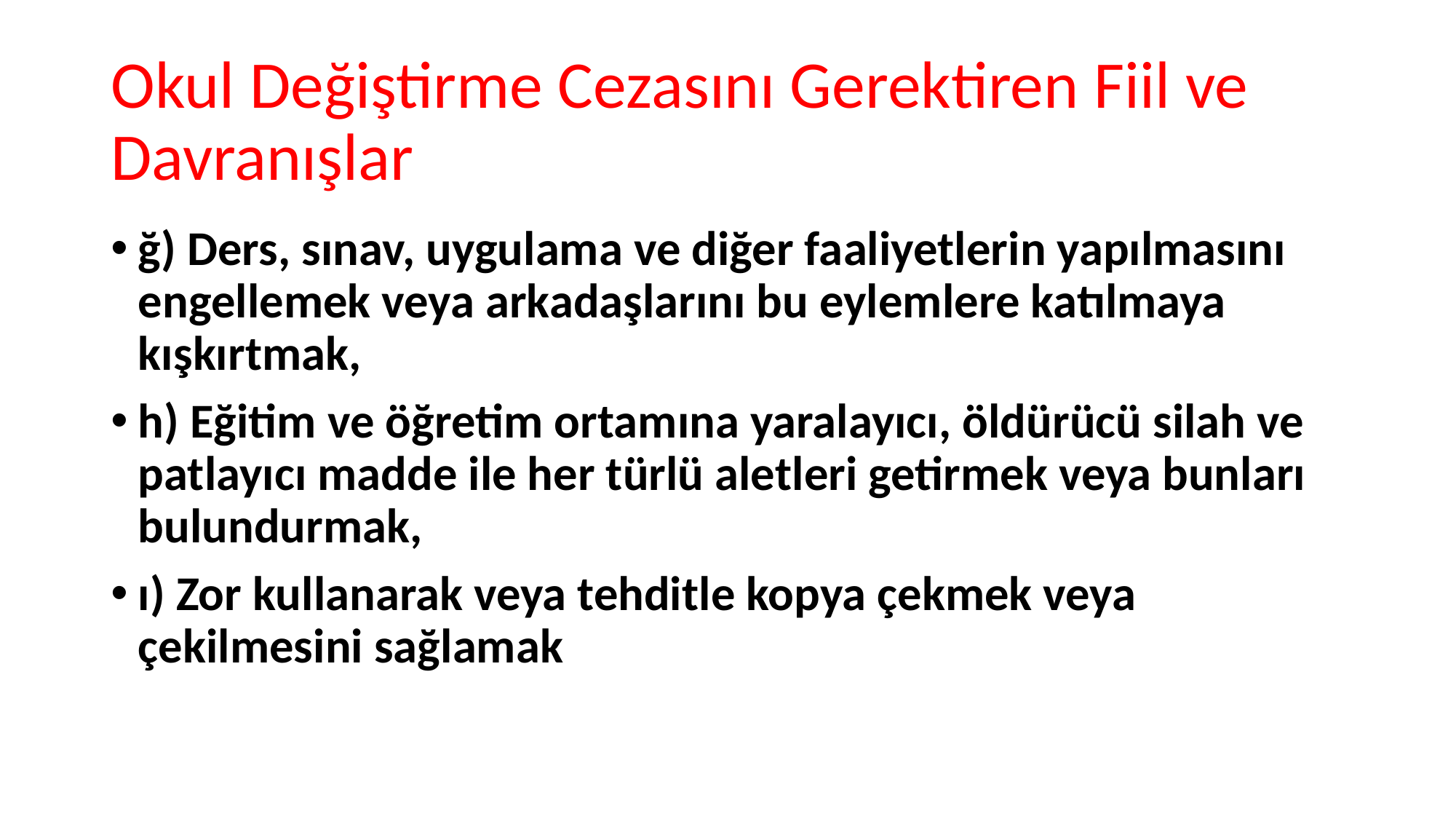

# Okul Değiştirme Cezasını Gerektiren Fiil ve Davranışlar
ğ) Ders, sınav, uygulama ve diğer faaliyetlerin yapılmasını engellemek veya arkadaşlarını bu eylemlere katılmaya kışkırtmak,
h) Eğitim ve öğretim ortamına yaralayıcı, öldürücü silah ve patlayıcı madde ile her türlü aletleri getirmek veya bunları bulundurmak,
ı) Zor kullanarak veya tehditle kopya çekmek veya çekilmesini sağlamak